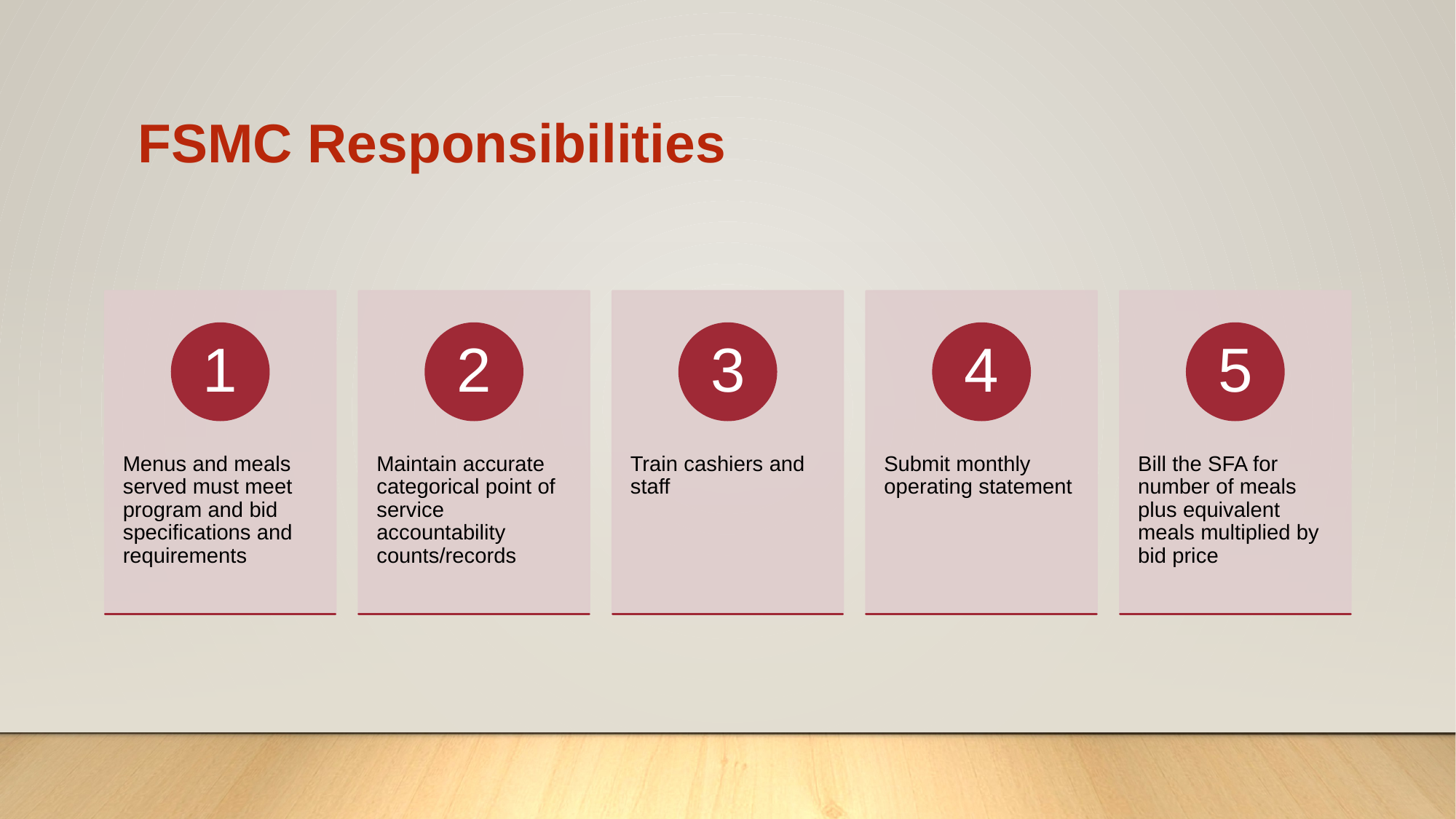

# FSMC Responsibilities
Menus and meals served must meet program and bid specifications and requirements
1
Maintain accurate categorical point of service accountability counts/records
2
Train cashiers and staff
3
Submit monthly operating statement
4
Bill the SFA for number of meals plus equivalent meals multiplied by bid price
5